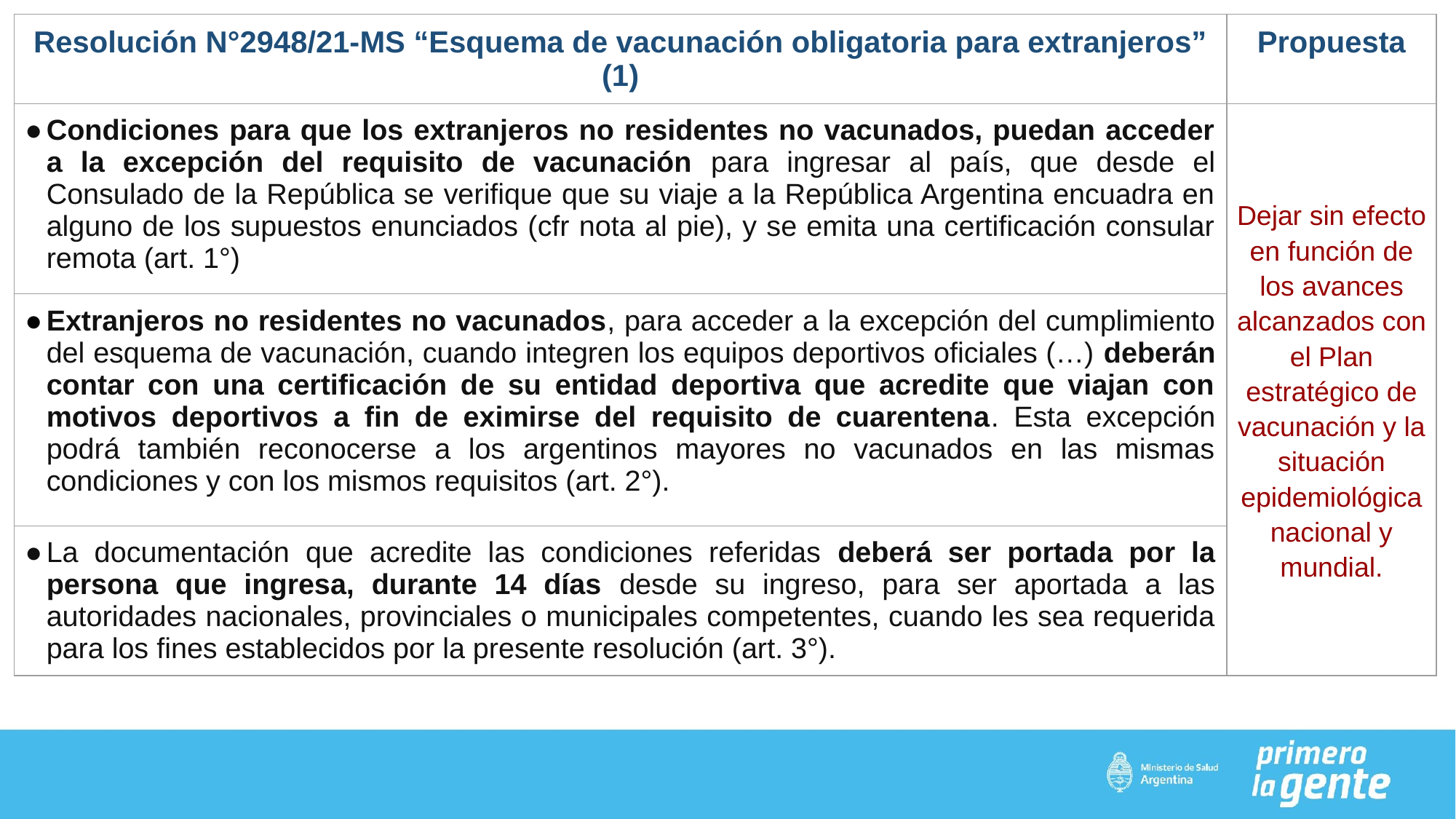

| Resolución N°2948/21-MS “Esquema de vacunación obligatoria para extranjeros” (1) | Propuesta |
| --- | --- |
| Condiciones para que los extranjeros no residentes no vacunados, puedan acceder a la excepción del requisito de vacunación para ingresar al país, que desde el Consulado de la República se verifique que su viaje a la República Argentina encuadra en alguno de los supuestos enunciados (cfr nota al pie), y se emita una certificación consular remota (art. 1°) | Dejar sin efecto en función de los avances alcanzados con el Plan estratégico de vacunación y la situación epidemiológica nacional y mundial. |
| Extranjeros no residentes no vacunados, para acceder a la excepción del cumplimiento del esquema de vacunación, cuando integren los equipos deportivos oficiales (…) deberán contar con una certificación de su entidad deportiva que acredite que viajan con motivos deportivos a fin de eximirse del requisito de cuarentena. Esta excepción podrá también reconocerse a los argentinos mayores no vacunados en las mismas condiciones y con los mismos requisitos (art. 2°). |  |
| La documentación que acredite las condiciones referidas deberá ser portada por la persona que ingresa, durante 14 días desde su ingreso, para ser aportada a las autoridades nacionales, provinciales o municipales competentes, cuando les sea requerida para los fines establecidos por la presente resolución (art. 3°). |  |